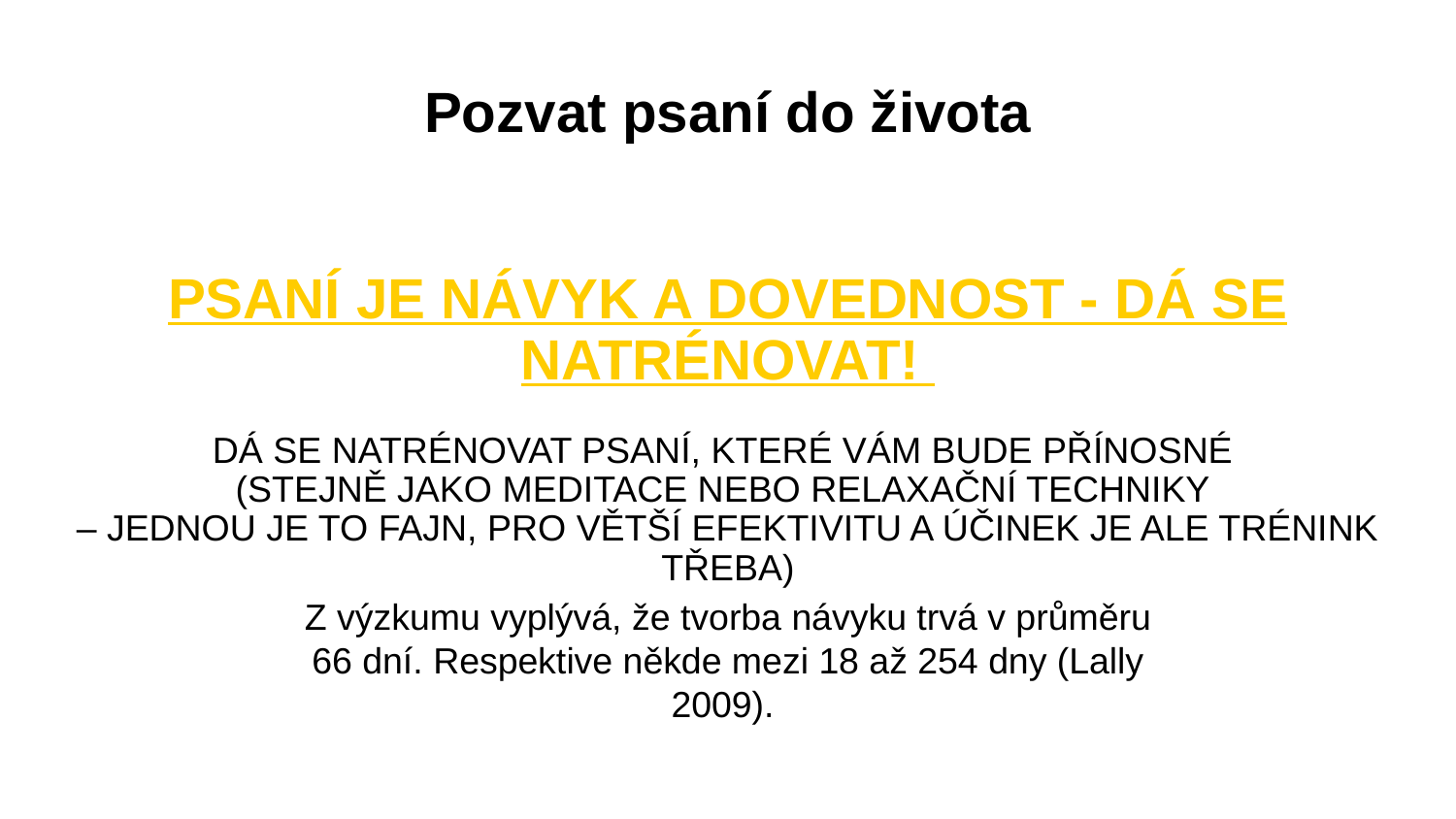

# Pozvat psaní do života
PSANÍ JE NÁVYK A DOVEDNOST - DÁ SE NATRÉNOVAT!

DÁ SE NATRÉNOVAT PSANÍ, KTERÉ VÁM BUDE PŘÍNOSNÉ
(STEJNĚ JAKO MEDITACE NEBO RELAXAČNÍ TECHNIKY
– JEDNOU JE TO FAJN, PRO VĚTŠÍ EFEKTIVITU A ÚČINEK JE ALE TRÉNINK TŘEBA)
Z výzkumu vyplývá, že tvorba návyku trvá v průměru 66 dní. Respektive někde mezi 18 až 254 dny (Lally 2009).